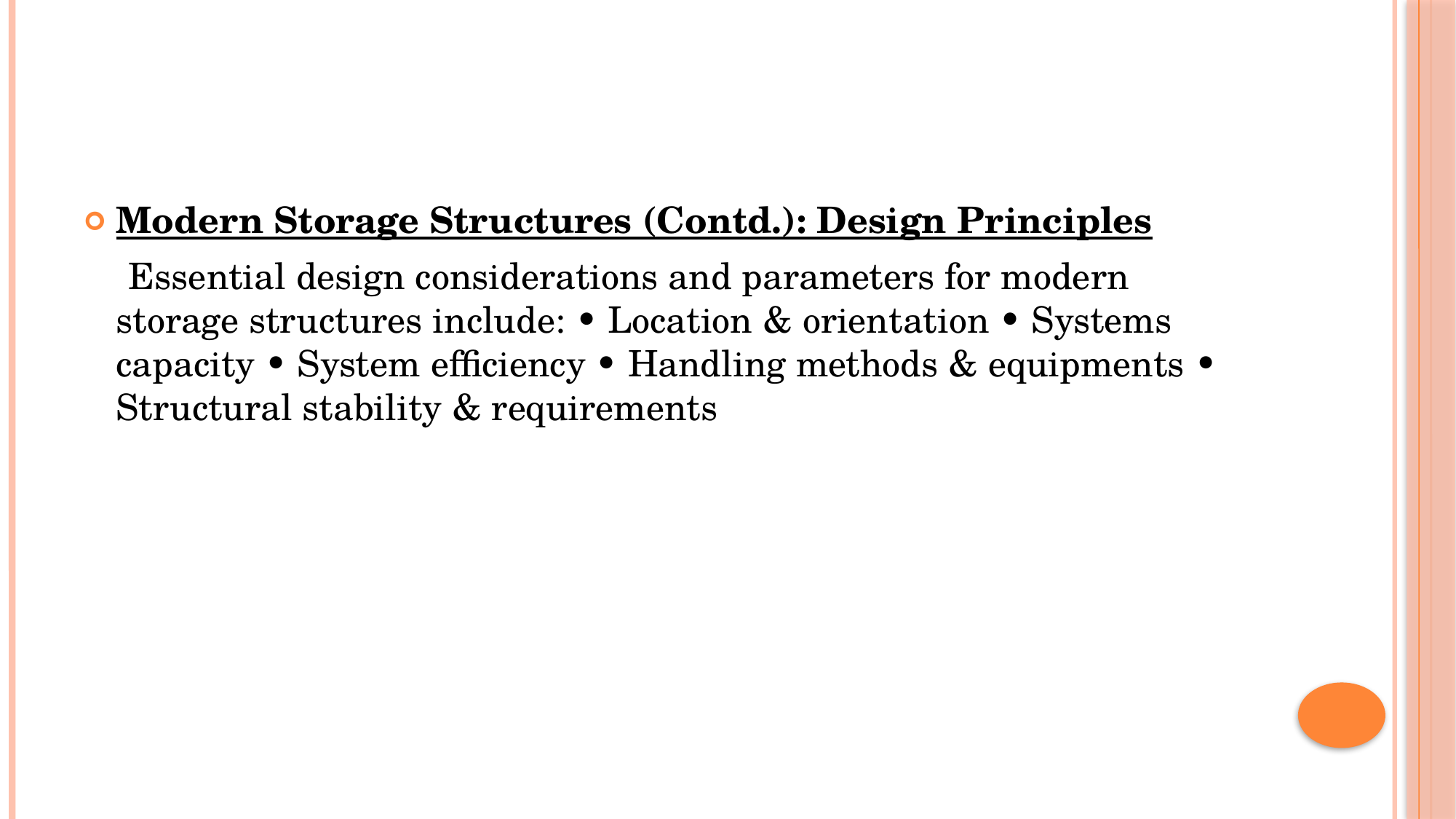

#
Modern Storage Structures (Contd.): Design Principles Essential design considerations and parameters for modern storage structures include: • Location & orientation • Systems capacity • System efficiency • Handling methods & equipments • Structural stability & requirements